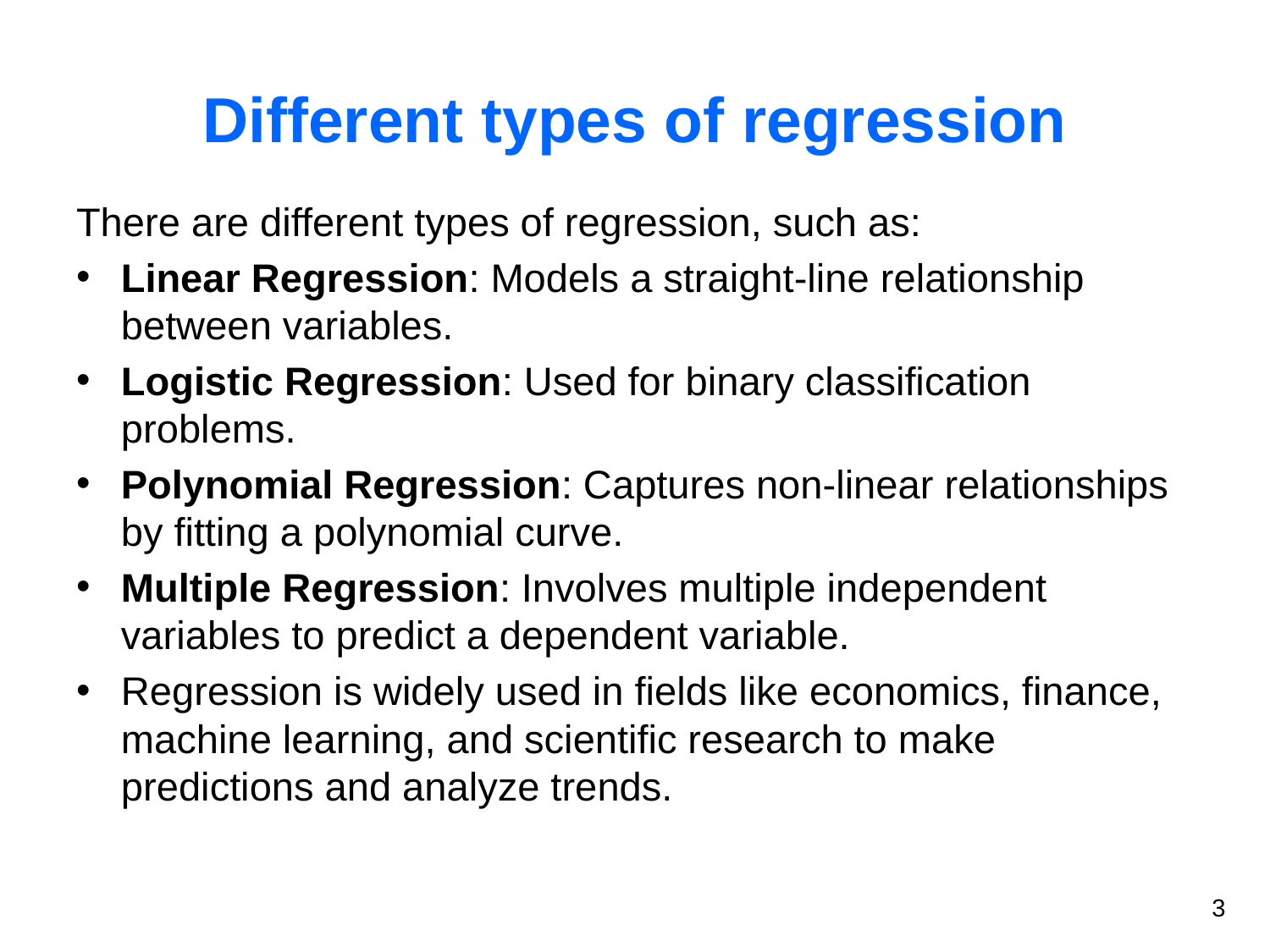

# Different types of regression
There are different types of regression, such as:
Linear Regression: Models a straight-line relationship between variables.
Logistic Regression: Used for binary classification problems.
Polynomial Regression: Captures non-linear relationships by fitting a polynomial curve.
Multiple Regression: Involves multiple independent variables to predict a dependent variable.
Regression is widely used in fields like economics, finance, machine learning, and scientific research to make predictions and analyze trends.
3